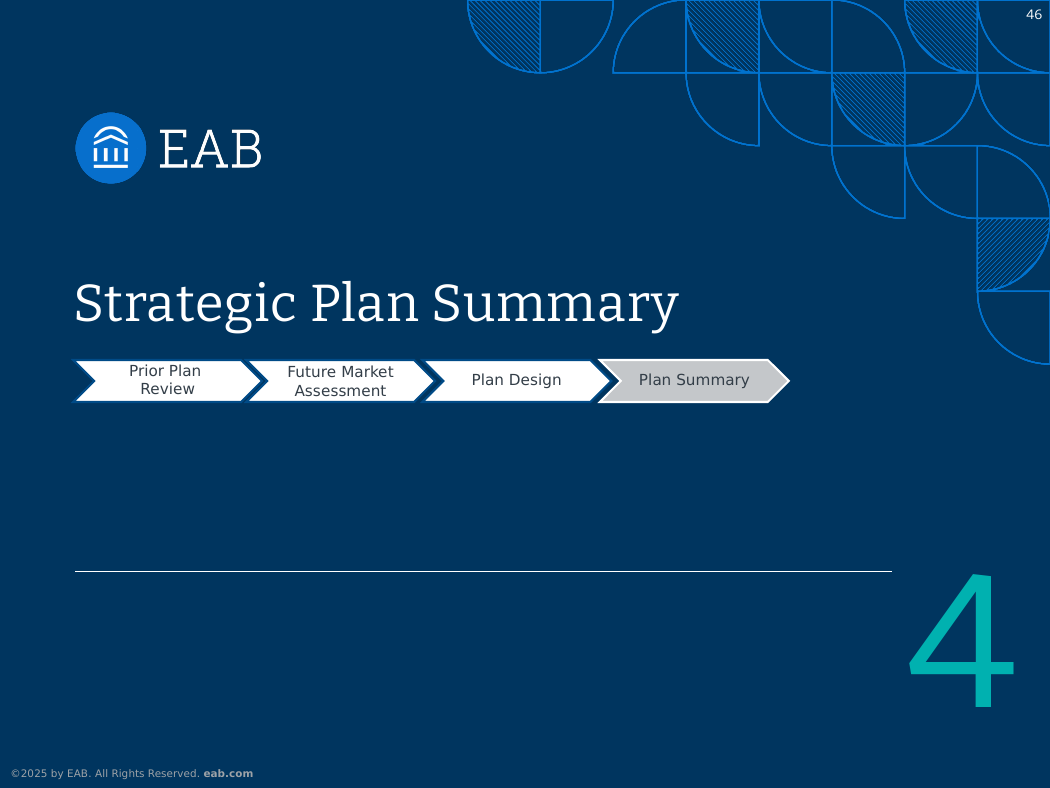

# Strategic Plan Summary

Prior Plan
Review

Future Market Assessment

Plan Design

Plan Summary

4